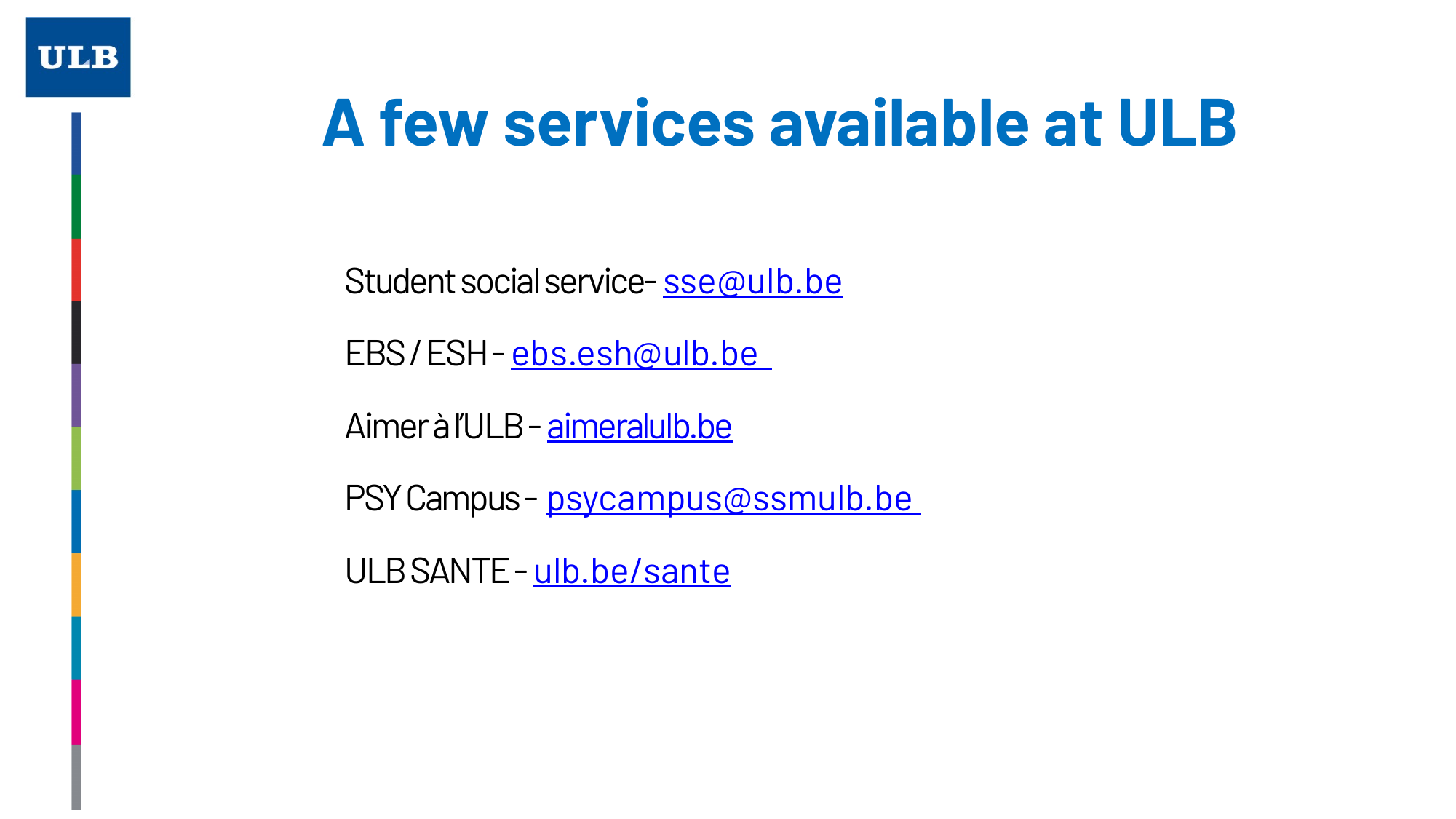

A few services available at ULB
Student social service- sse@ulb.be
EBS / ESH - ebs.esh@ulb.be
Aimer à l’ULB - aimeralulb.be
PSY Campus - psycampus@ssmulb.be
ULB SANTE - ulb.be/sante